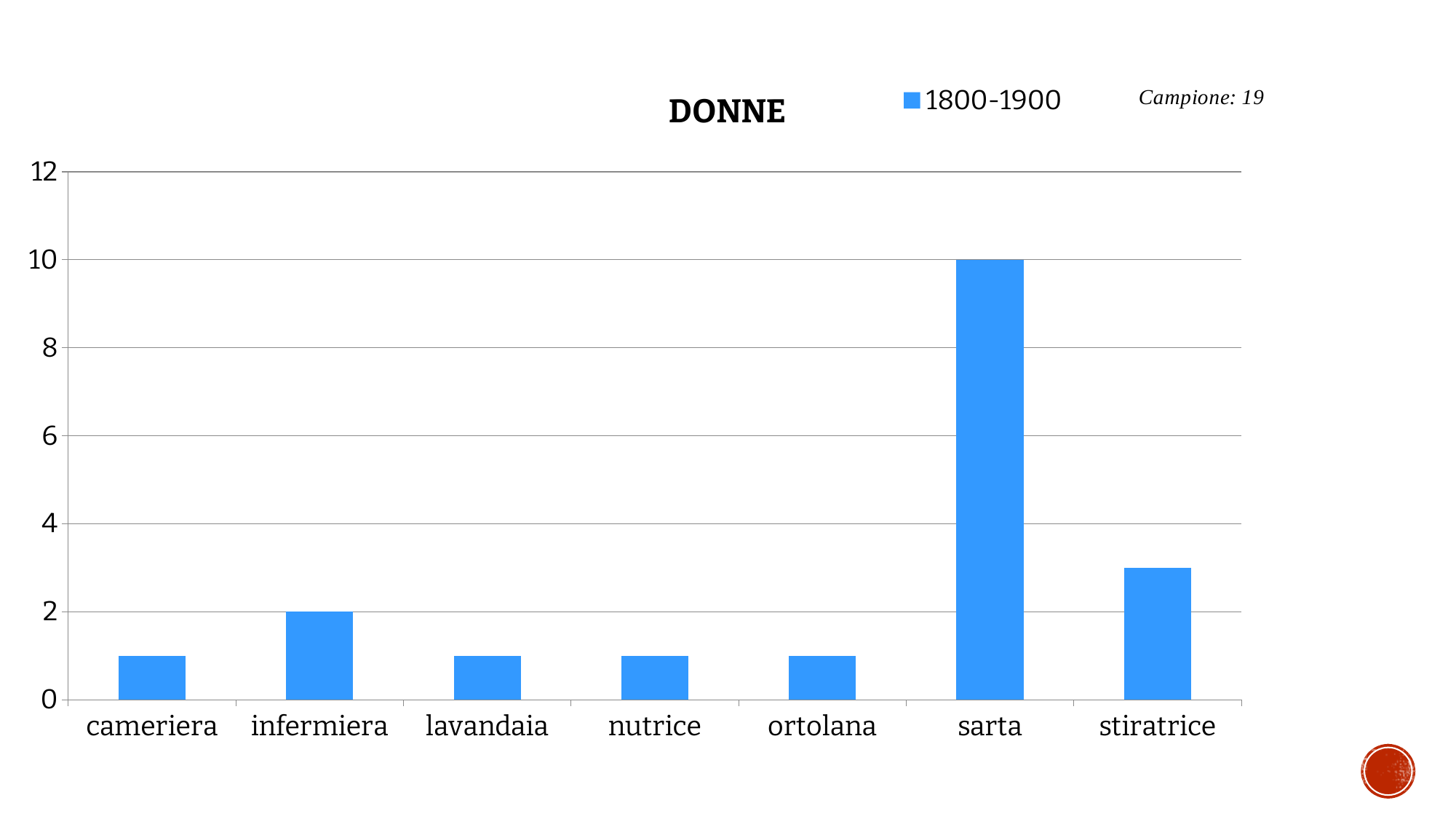

### Chart: DONNE

| Category | 1800-1900 |
|---|---|
| cameriera | 1.0 |
| infermiera | 2.0 |
| lavandaia | 1.0 |
| nutrice | 1.0 |
| ortolana | 1.0 |
| sarta | 10.0 |
| stiratrice | 3.0 |